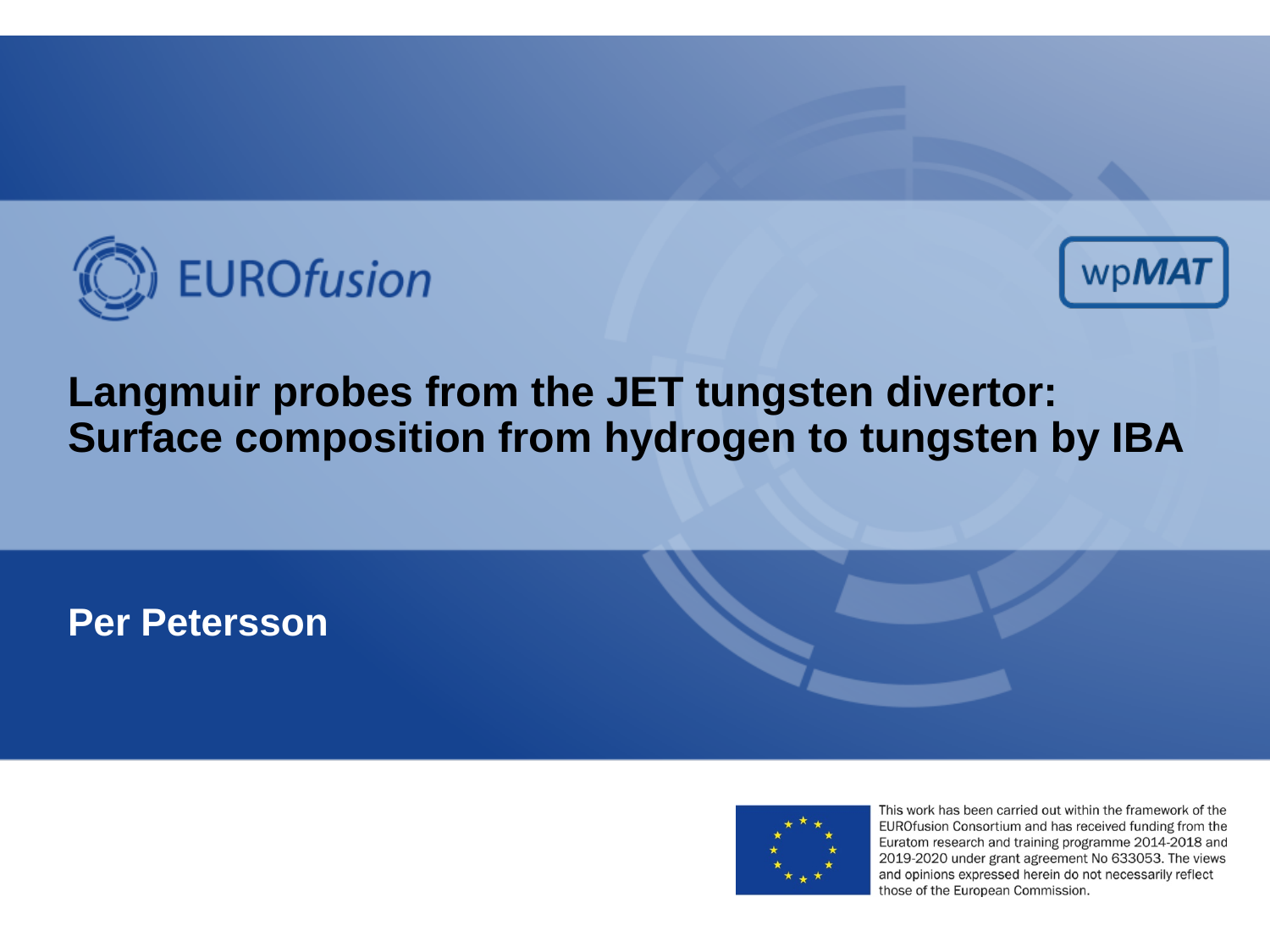

# Langmuir probes from the JET tungsten divertor: Surface composition from hydrogen to tungsten by IBA
Per Petersson